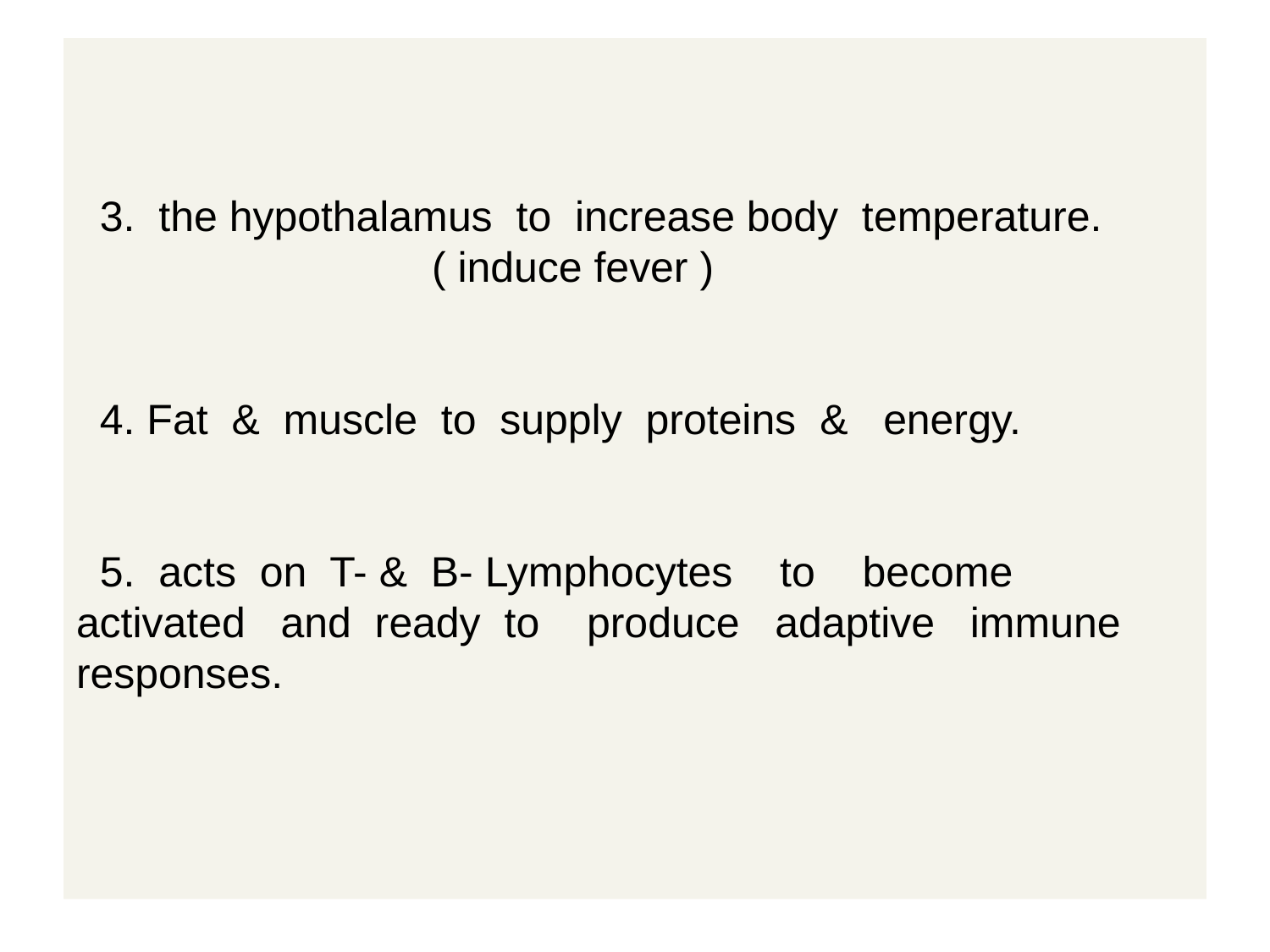

# 3.  the hypothalamus  to  increase body  temperature.
                              ( induce fever )

  4. Fat  &  muscle  to  supply  proteins  &   energy.

  5.  acts  on  T- &  B- Lymphocytes    to    become      activated   and  ready  to    produce   adaptive   immune   responses.